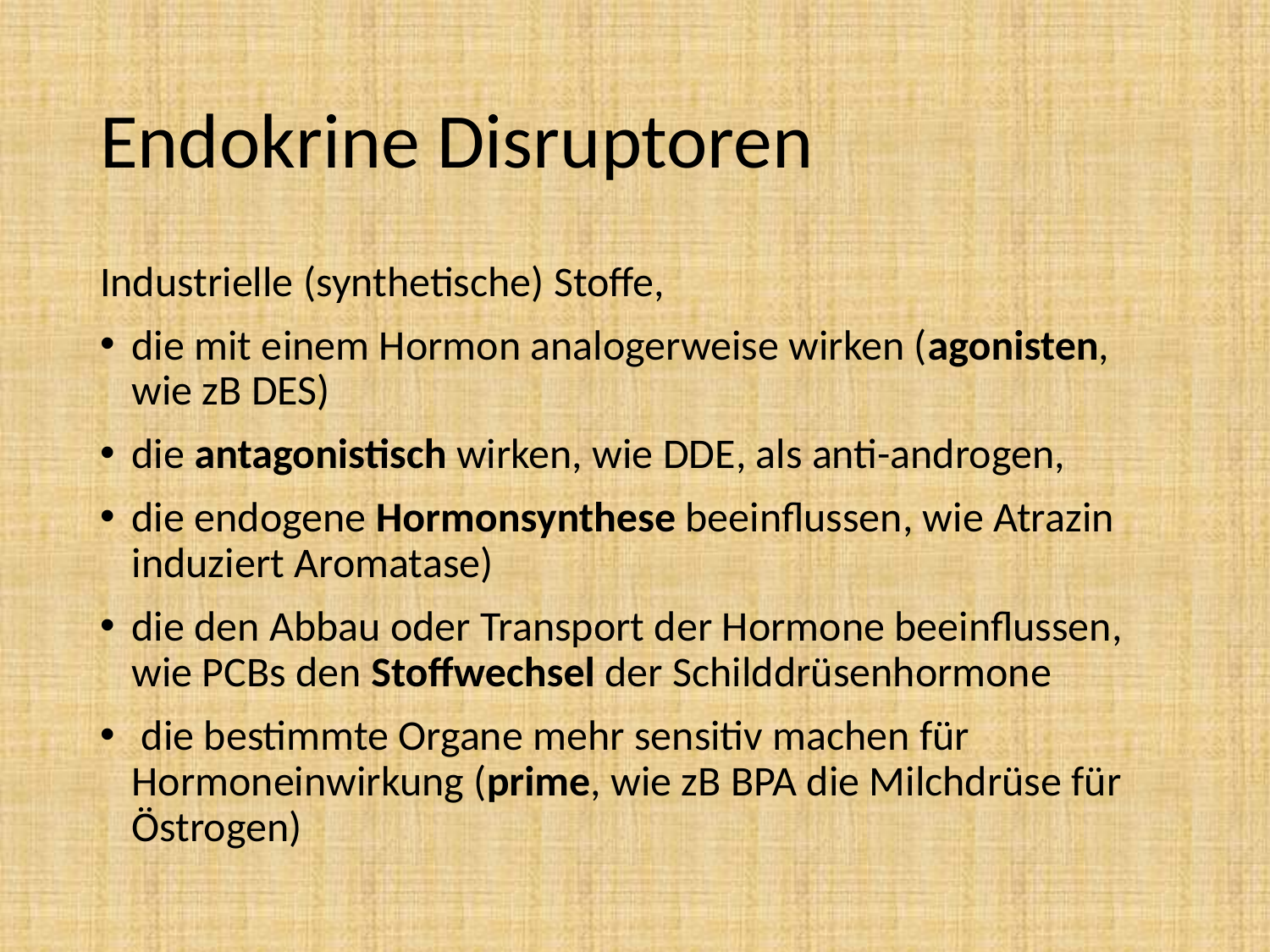

# Endokrine Disruptoren
Industrielle (synthetische) Stoffe,
die mit einem Hormon analogerweise wirken (agonisten, wie zB DES)
die antagonistisch wirken, wie DDE, als anti-androgen,
die endogene Hormonsynthese beeinflussen, wie Atrazin induziert Aromatase)
die den Abbau oder Transport der Hormone beeinflussen, wie PCBs den Stoffwechsel der Schilddrüsenhormone
 die bestimmte Organe mehr sensitiv machen für Hormoneinwirkung (prime, wie zB BPA die Milchdrüse für Östrogen)